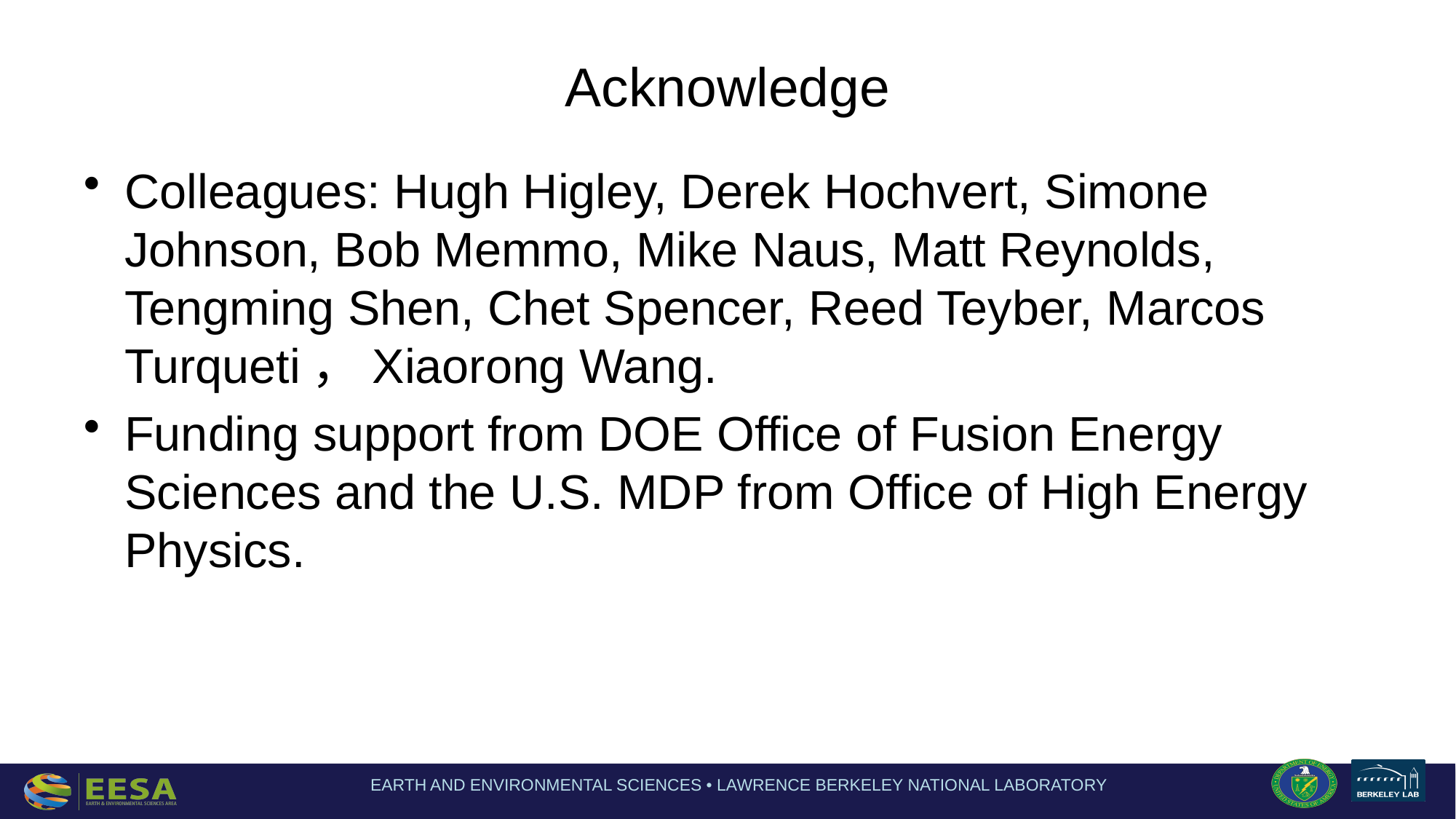

# Acknowledge
Colleagues: Hugh Higley, Derek Hochvert, Simone Johnson, Bob Memmo, Mike Naus, Matt Reynolds, Tengming Shen, Chet Spencer, Reed Teyber, Marcos Turqueti，Xiaorong Wang.
Funding support from DOE Office of Fusion Energy Sciences and the U.S. MDP from Office of High Energy Physics.